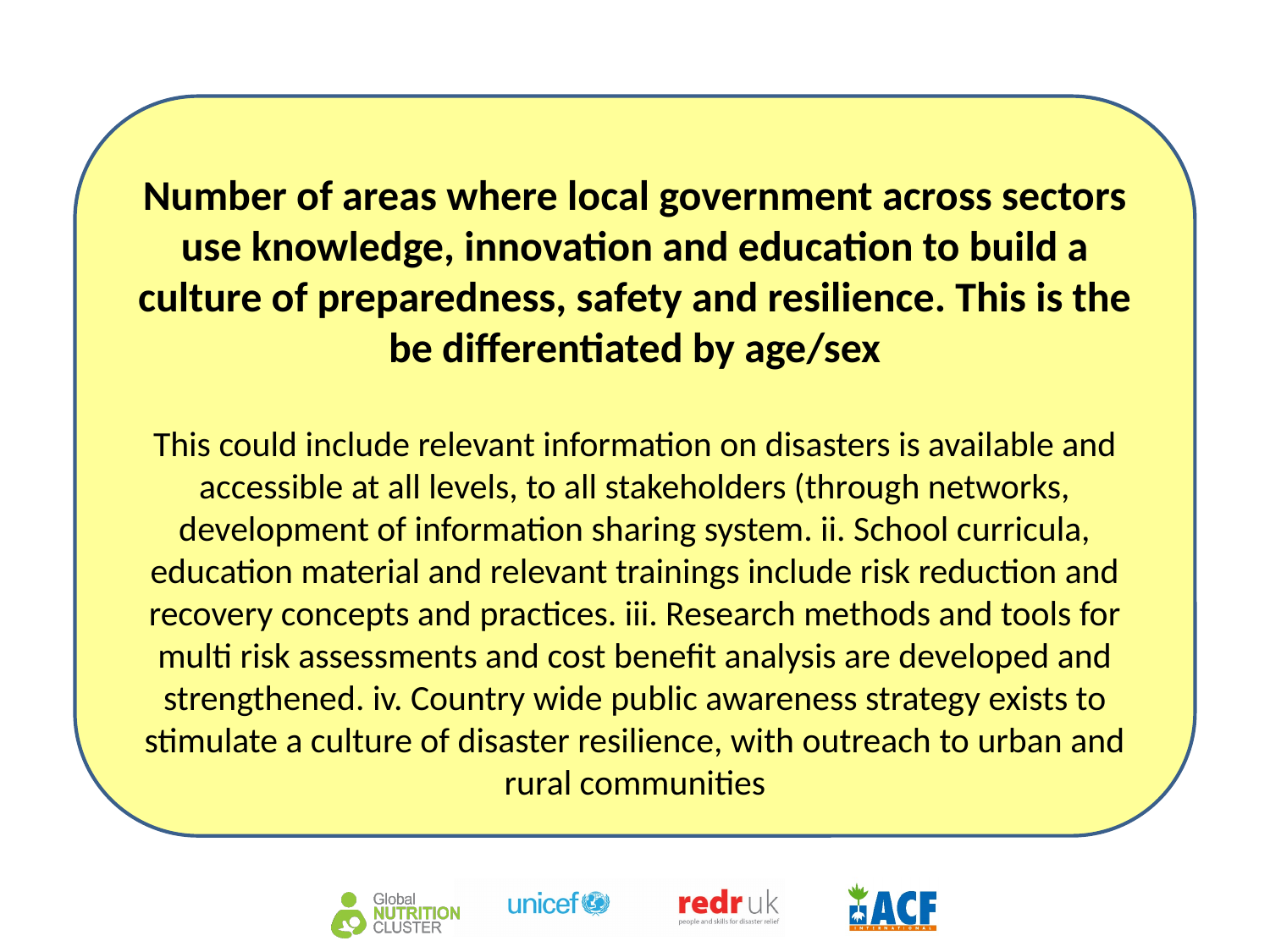

Number of areas where local government across sectors use knowledge, innovation and education to build a culture of preparedness, safety and resilience. This is the be differentiated by age/sex

This could include relevant information on disasters is available and accessible at all levels, to all stakeholders (through networks, development of information sharing system. ii. School curricula, education material and relevant trainings include risk reduction and recovery concepts and practices. iii. Research methods and tools for multi risk assessments and cost benefit analysis are developed and strengthened. iv. Country wide public awareness strategy exists to stimulate a culture of disaster resilience, with outreach to urban and rural communities